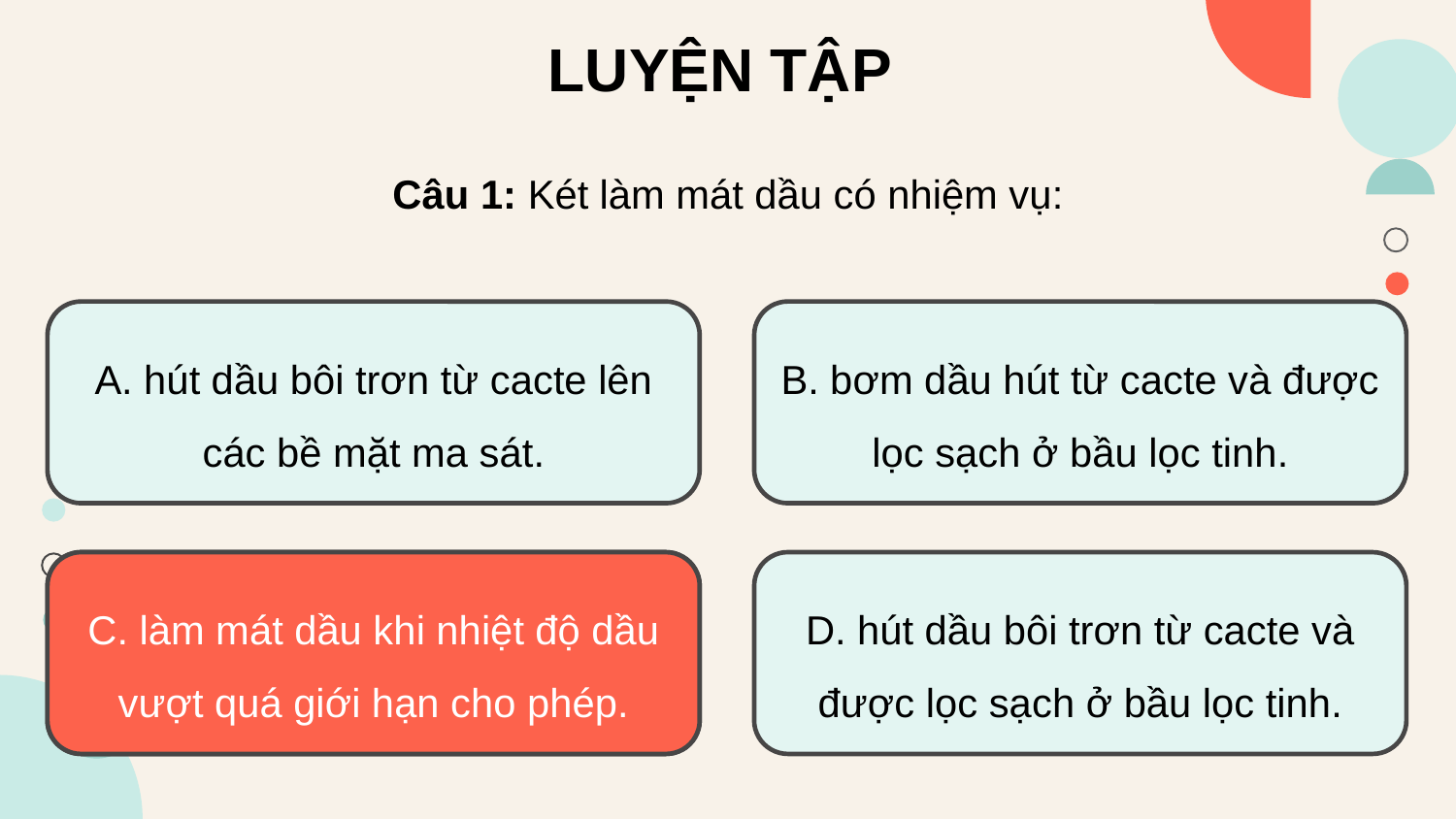

LUYỆN TẬP
Câu 1: Két làm mát dầu có nhiệm vụ:
A. hút dầu bôi trơn từ cacte lên các bề mặt ma sát.
B. bơm dầu hút từ cacte và được lọc sạch ở bầu lọc tinh.
C. làm mát dầu khi nhiệt độ dầu vượt quá giới hạn cho phép.
C. làm mát dầu khi nhiệt độ dầu vượt quá giới hạn cho phép.
D. hút dầu bôi trơn từ cacte và được lọc sạch ở bầu lọc tinh.